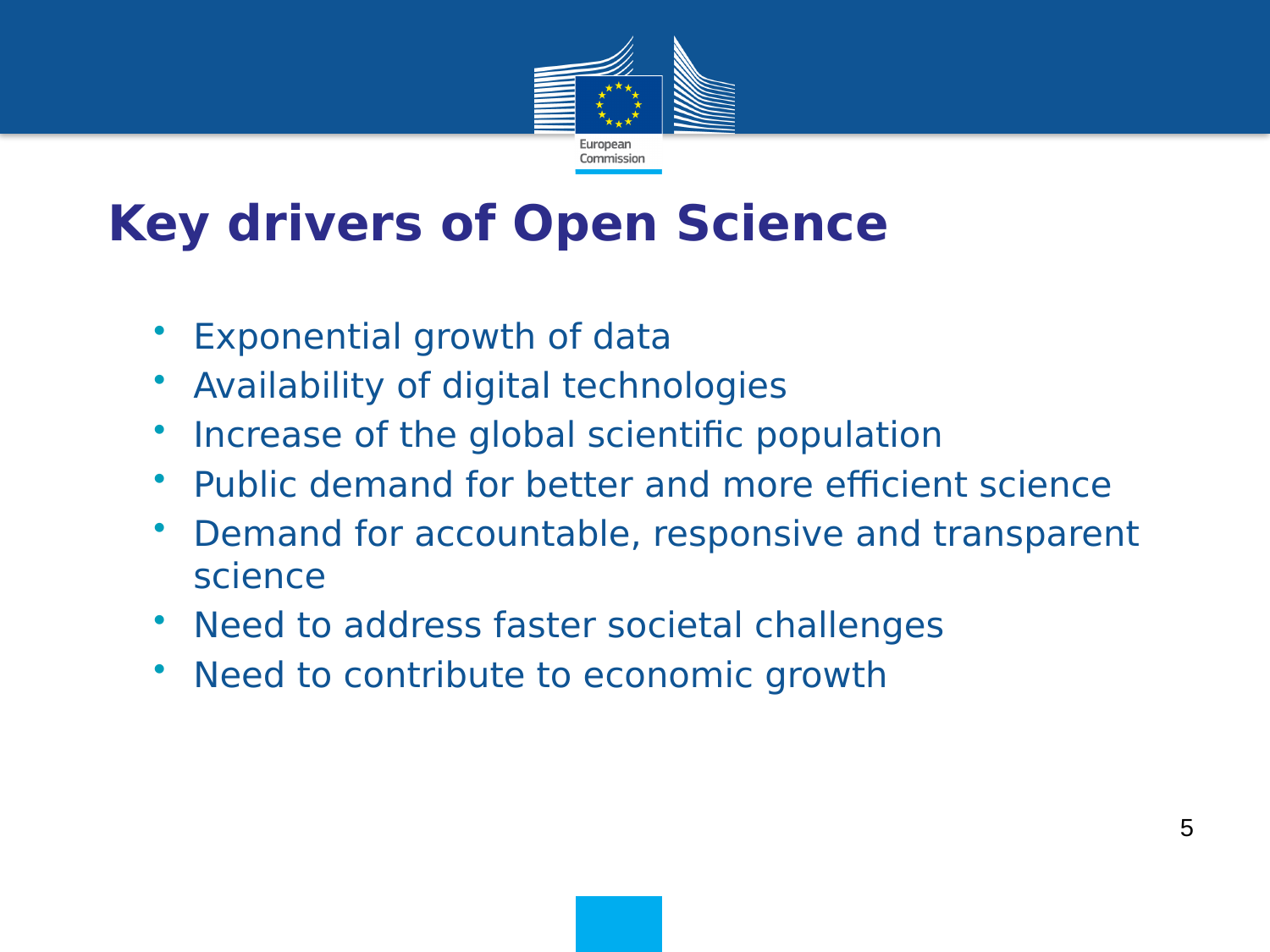

# Key drivers of Open Science

Exponential growth of data
Availability of digital technologies
Increase of the global scientific population
Public demand for better and more efficient science
Demand for accountable, responsive and transparent science
Need to address faster societal challenges
Need to contribute to economic growth

5